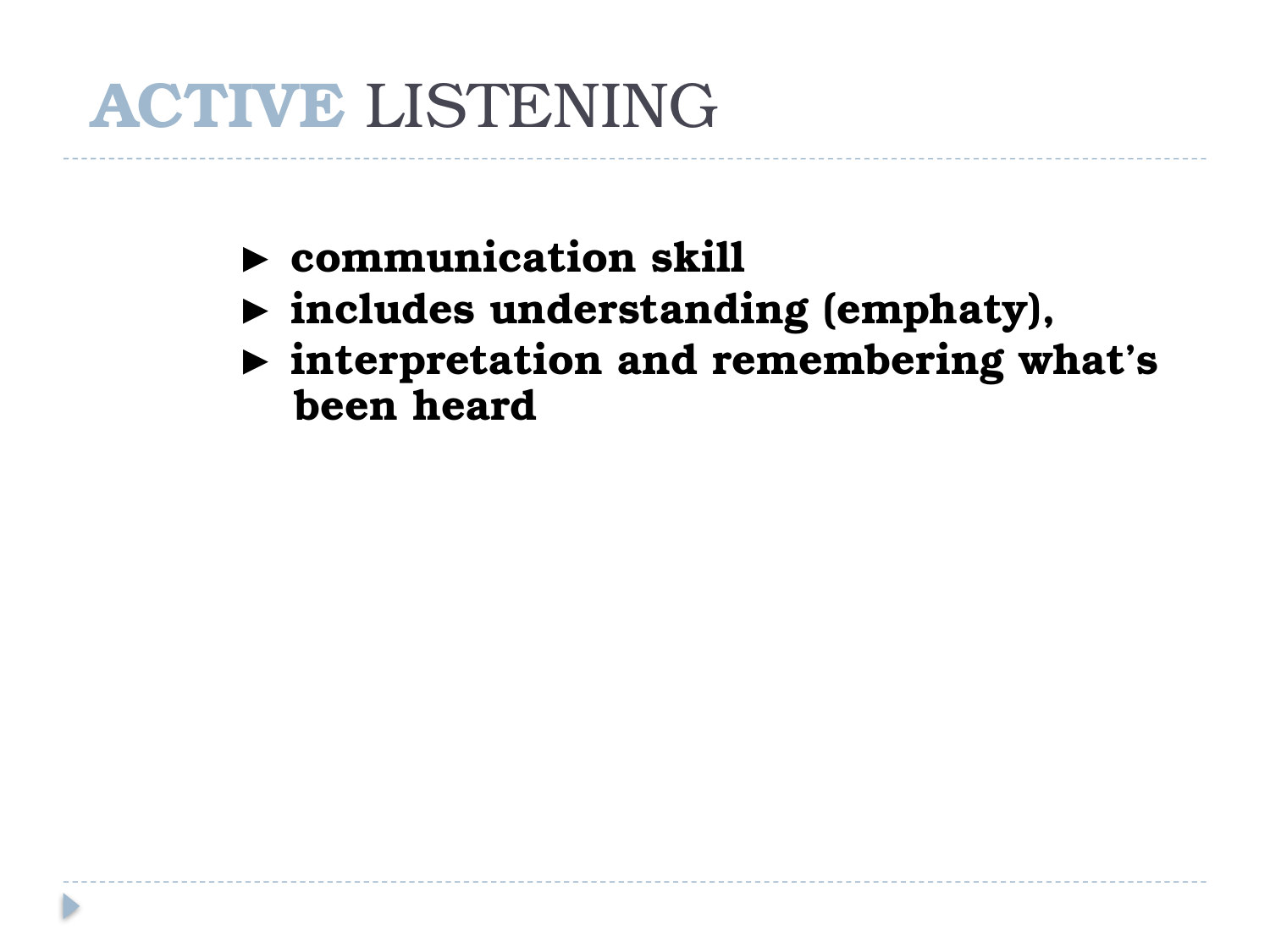

# ACTIVE LISTENING

► communication skill
► includes understanding (emphaty),
► interpretation and remembering what’s
  been heard